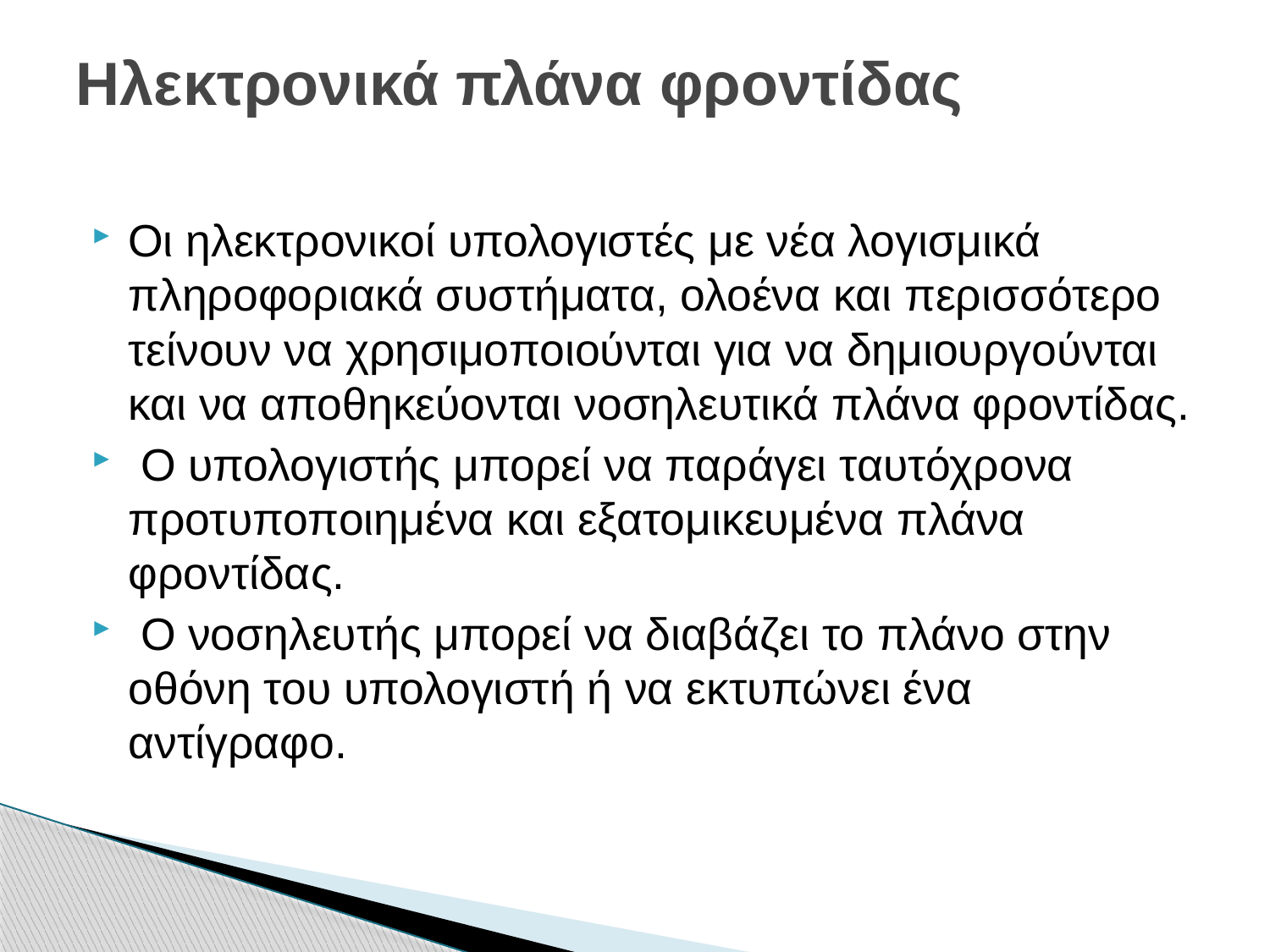

# Ηλεκτρονικά πλάνα φροντίδας
Οι ηλεκτρονικοί υπολογιστές με νέα λογισμικά πληροφοριακά συστήματα, ολοένα και περισσότερο τείνουν να χρησιμοποιούνται για να δημιουργούνται και να αποθηκεύονται νοσηλευτικά πλάνα φροντίδας.
 Ο υπολογιστής μπορεί να παράγει ταυτόχρονα προτυποποιημένα και εξατομικευμένα πλάνα φροντίδας.
 Ο νοσηλευτής μπορεί να διαβάζει το πλάνο στην οθόνη του υπολογιστή ή να εκτυπώνει ένα αντίγραφο.